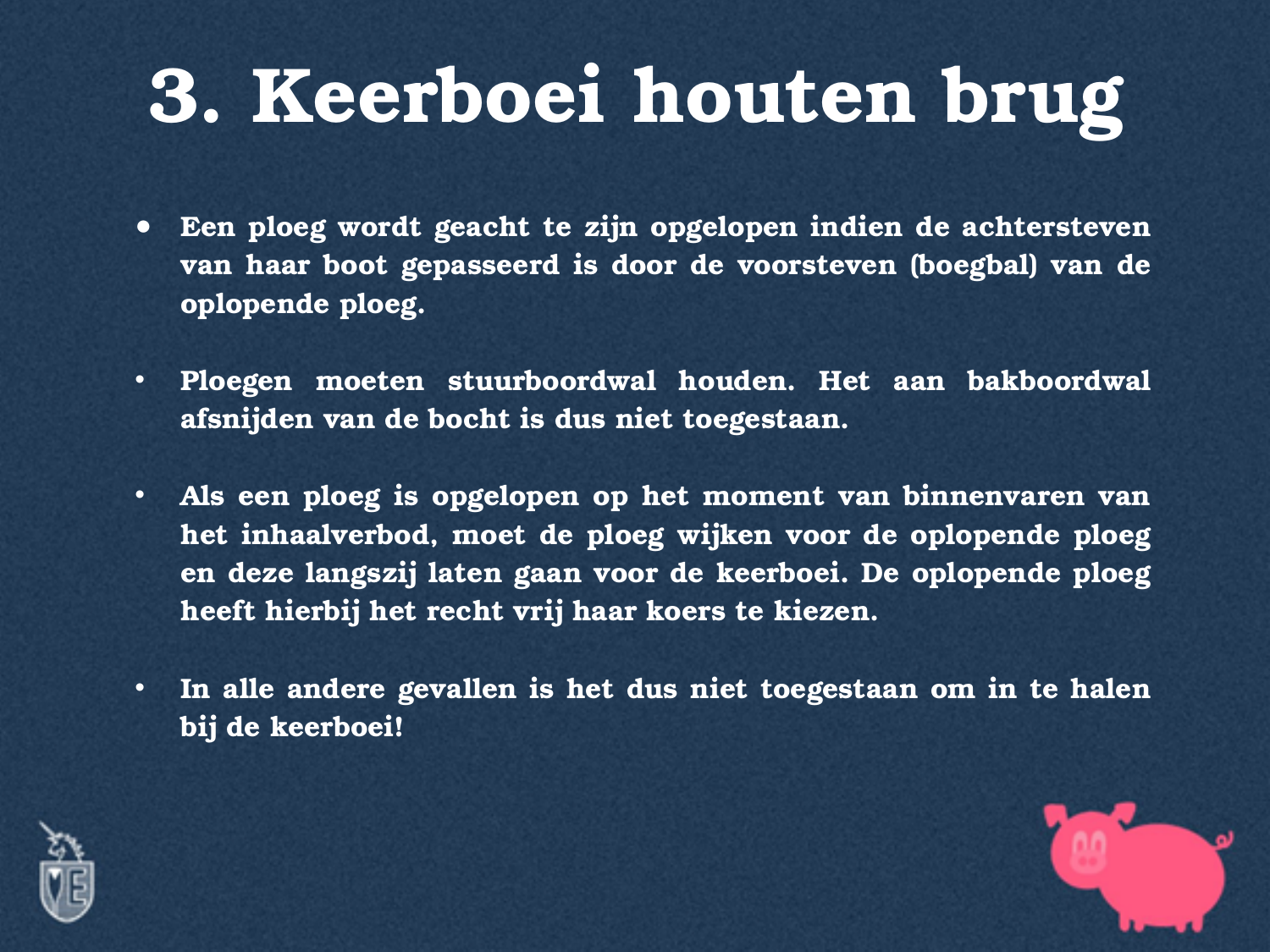

# 3. Keerboei houten brug
Een ploeg wordt geacht te zijn opgelopen indien de achtersteven van haar boot gepasseerd is door de voorsteven (boegbal) van de oplopende ploeg.

Ploegen moeten stuurboordwal houden. Het aan bakboordwal afsnijden van de bocht is dus niet toegestaan.

Als een ploeg is opgelopen op het moment van binnenvaren van het inhaalverbod, moet de ploeg wijken voor de oplopende ploeg en deze langszij laten gaan voor de keerboei. De oplopende ploeg heeft hierbij het recht vrij haar koers te kiezen.

In alle andere gevallen is het dus niet toegestaan om in te halen bij de keerboei!